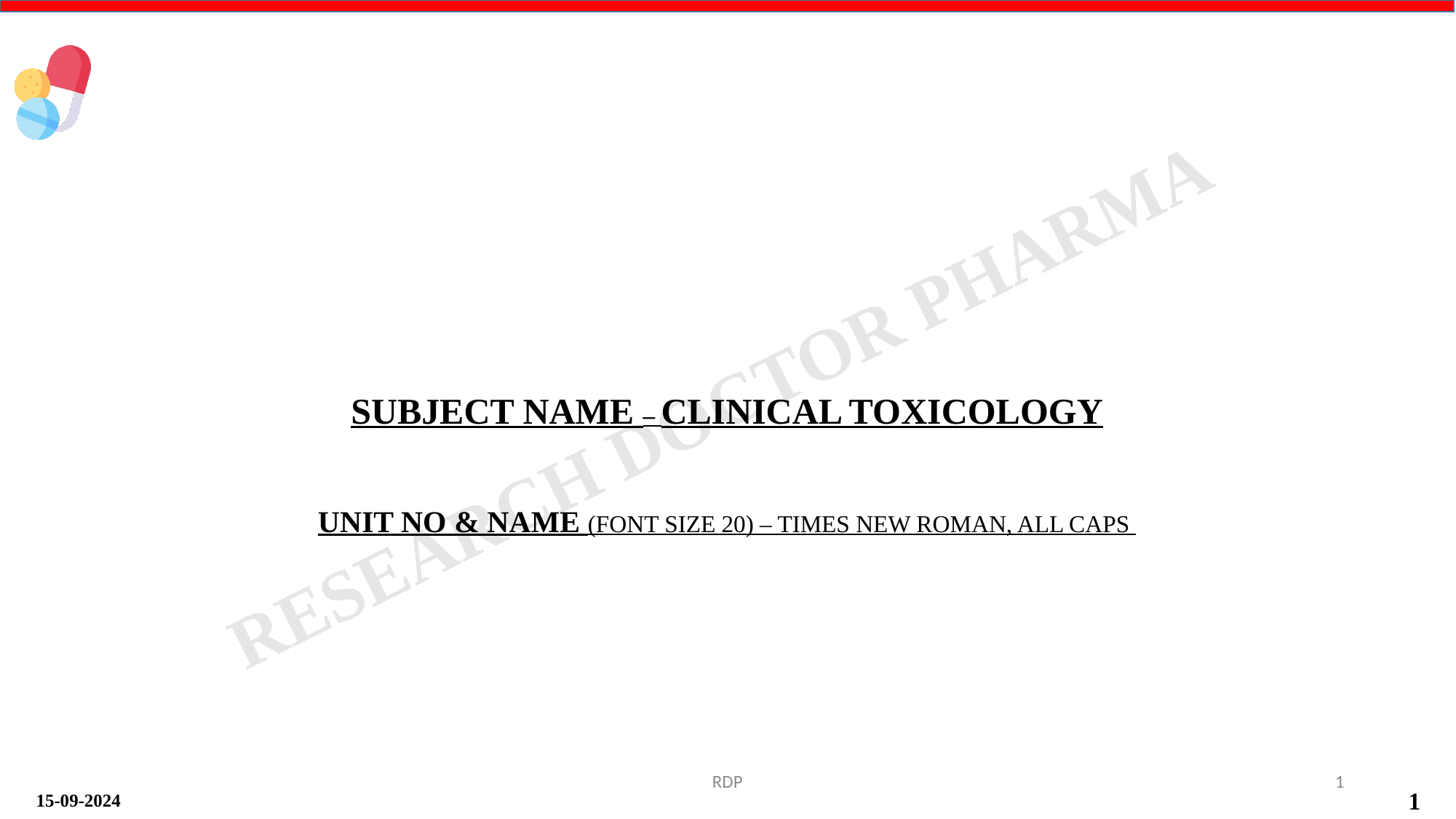

SUBJECT NAME – CLINICAL TOXICOLOGY
UNIT NO & NAME (FONT SIZE 20) – TIMES NEW ROMAN, ALL CAPS
RDP
1
15-09-2024
1